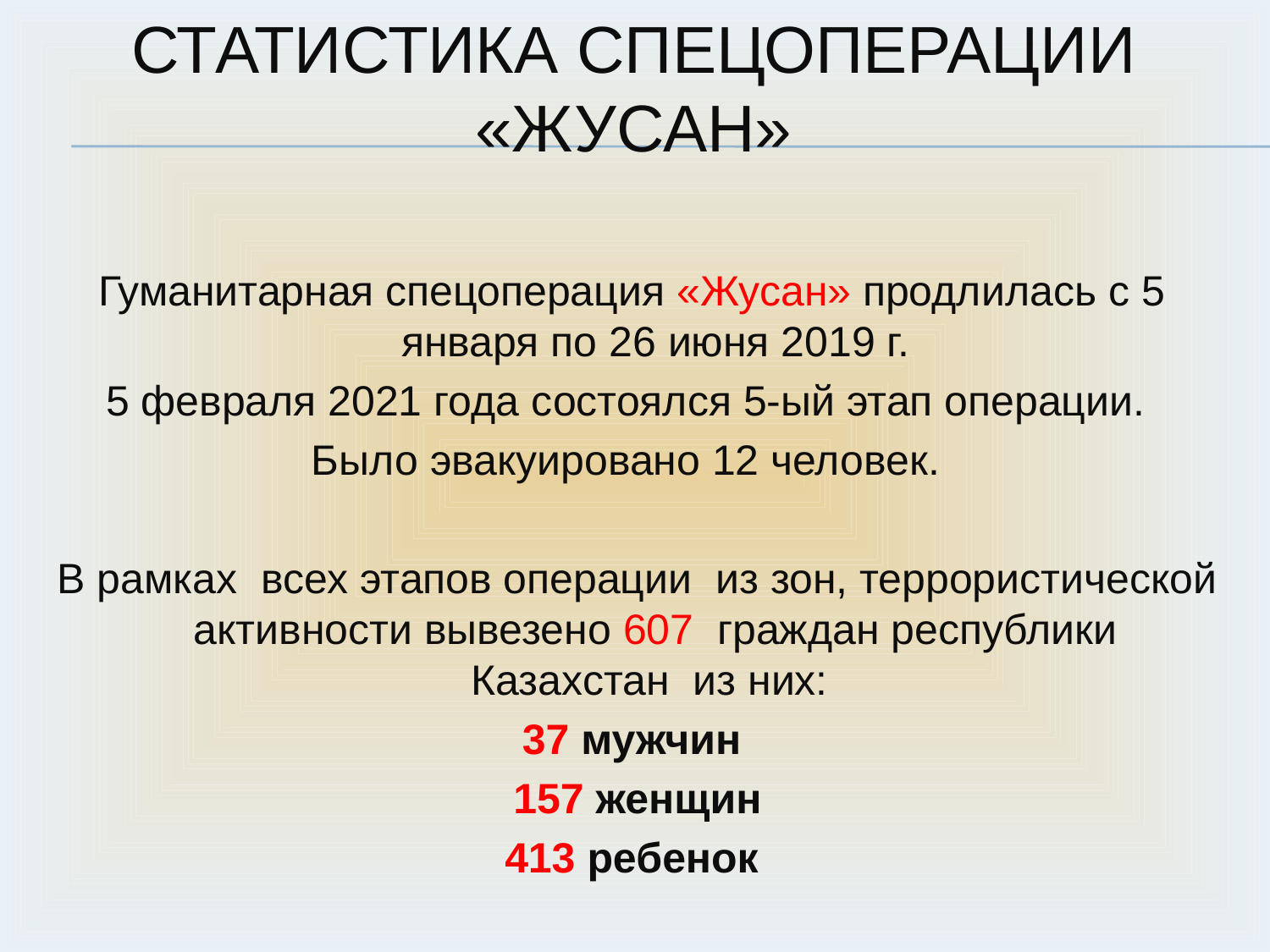

# Статистика СПеЦОПЕРАЦИИ «Жусан»

Гуманитарная спецоперация «Жусан» продлилась с 5 января по 26 июня 2019 г.
5 февраля 2021 года состоялся 5-ый этап операции.
Было эвакуировано 12 человек.

 В рамках  всех этапов операции  из зон, террористической активности вывезено 607  граждан республики Казахстан  из них:
37 мужчин
  157 женщин
 413 ребенок